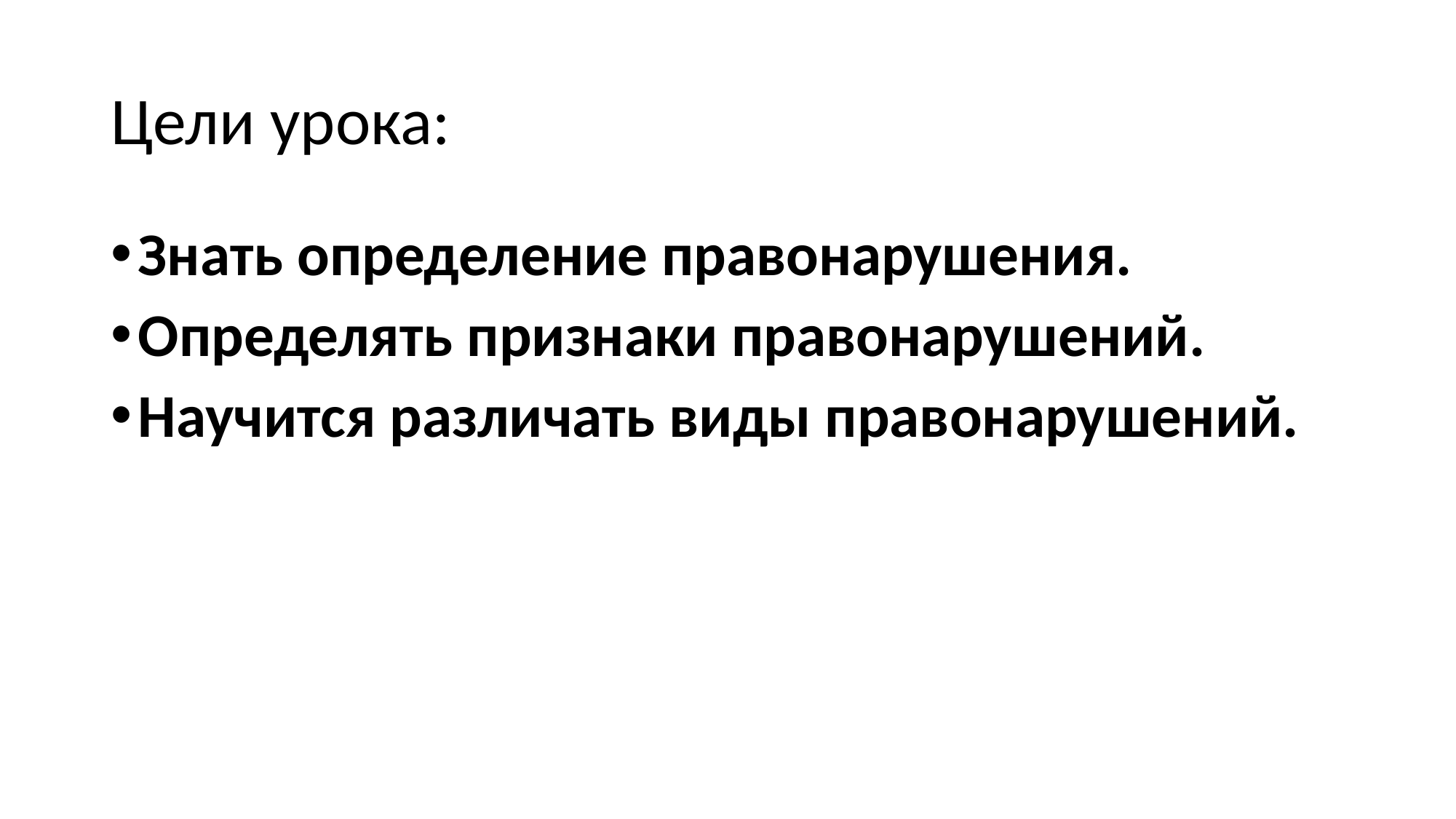

# Цели урока:
Знать определение правонарушения.
Определять признаки правонарушений.
Научится различать виды правонарушений.